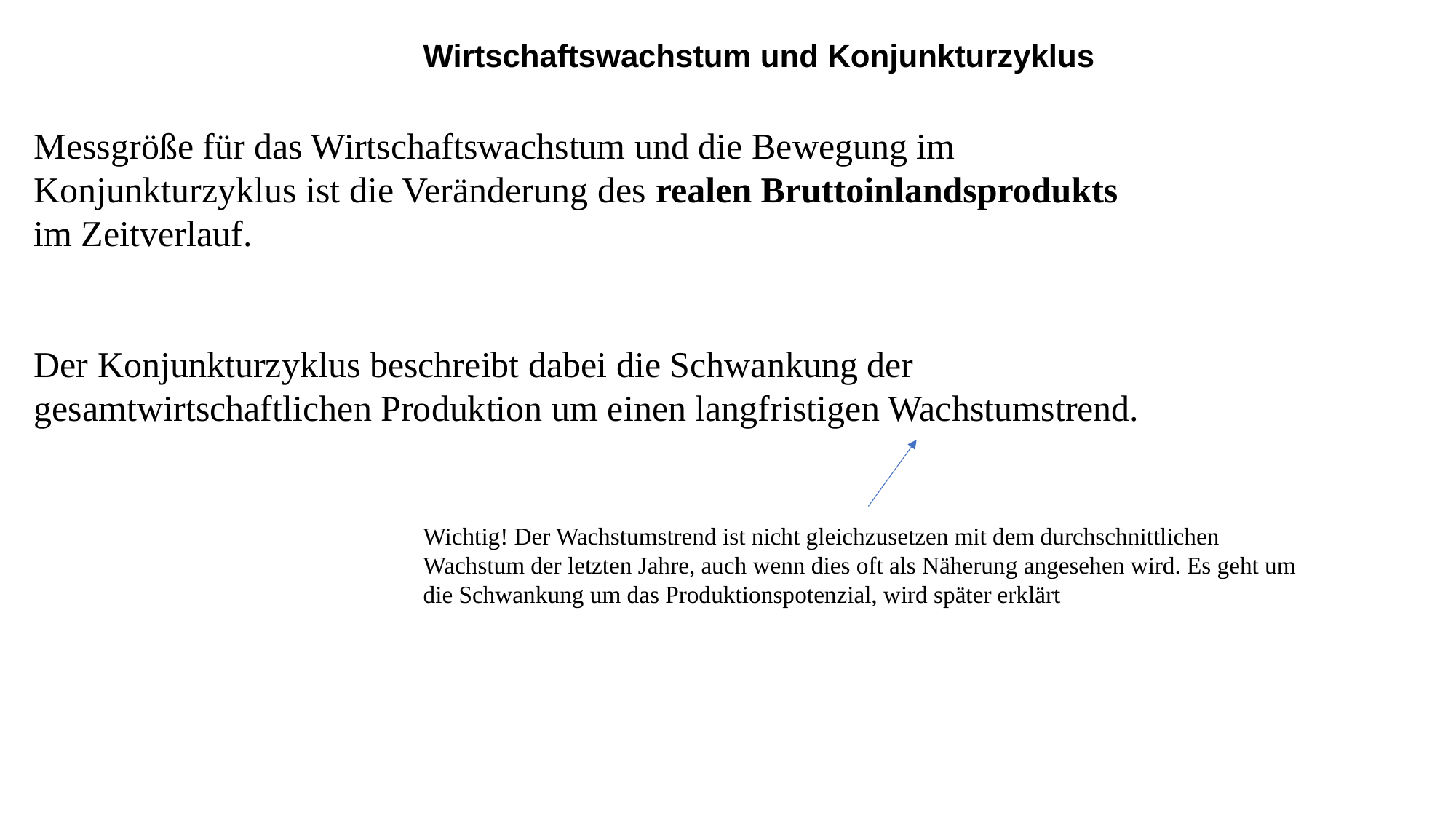

Messgröße für das Wirtschaftswachstum und die Bewegung im
Konjunkturzyklus ist die Veränderung des realen Bruttoinlandsprodukts
im Zeitverlauf.

Der Konjunkturzyklus beschreibt dabei die Schwankung der
gesamtwirtschaftlichen Produktion um einen langfristigen Wachstumstrend.

Wirtschaftswachstum und Konjunkturzyklus
Wichtig! Der Wachstumstrend ist nicht gleichzusetzen mit dem durchschnittlichen Wachstum der letzten Jahre, auch wenn dies oft als Näherung angesehen wird. Es geht um die Schwankung um das Produktionspotenzial, wird später erklärt